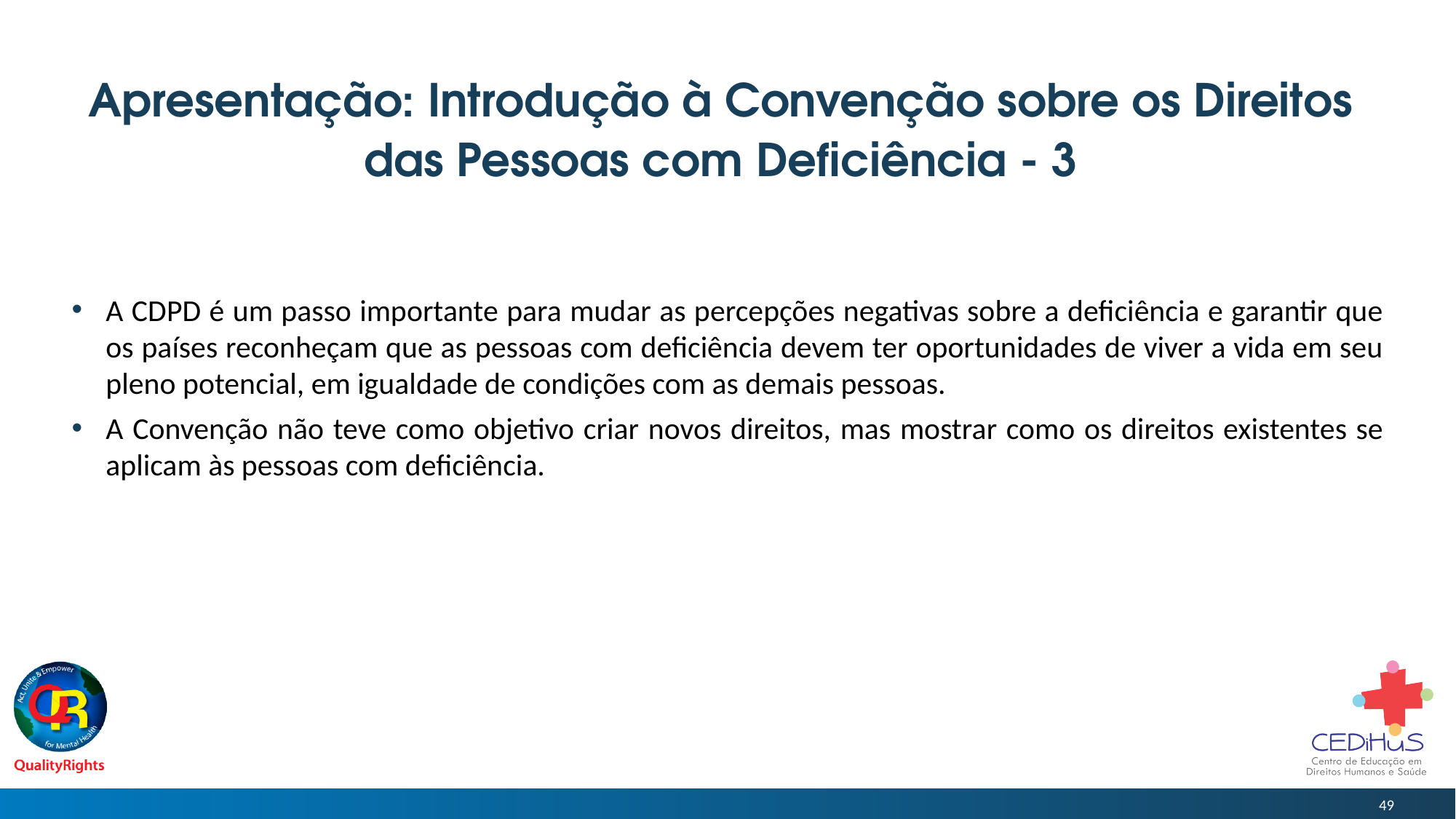

# Apresentação: Introdução à Convenção sobre os Direitos das Pessoas com Deficiência - 3
A CDPD é um passo importante para mudar as percepções negativas sobre a deficiência e garantir que os países reconheçam que as pessoas com deficiência devem ter oportunidades de viver a vida em seu pleno potencial, em igualdade de condições com as demais pessoas.
A Convenção não teve como objetivo criar novos direitos, mas mostrar como os direitos existentes se aplicam às pessoas com deficiência.